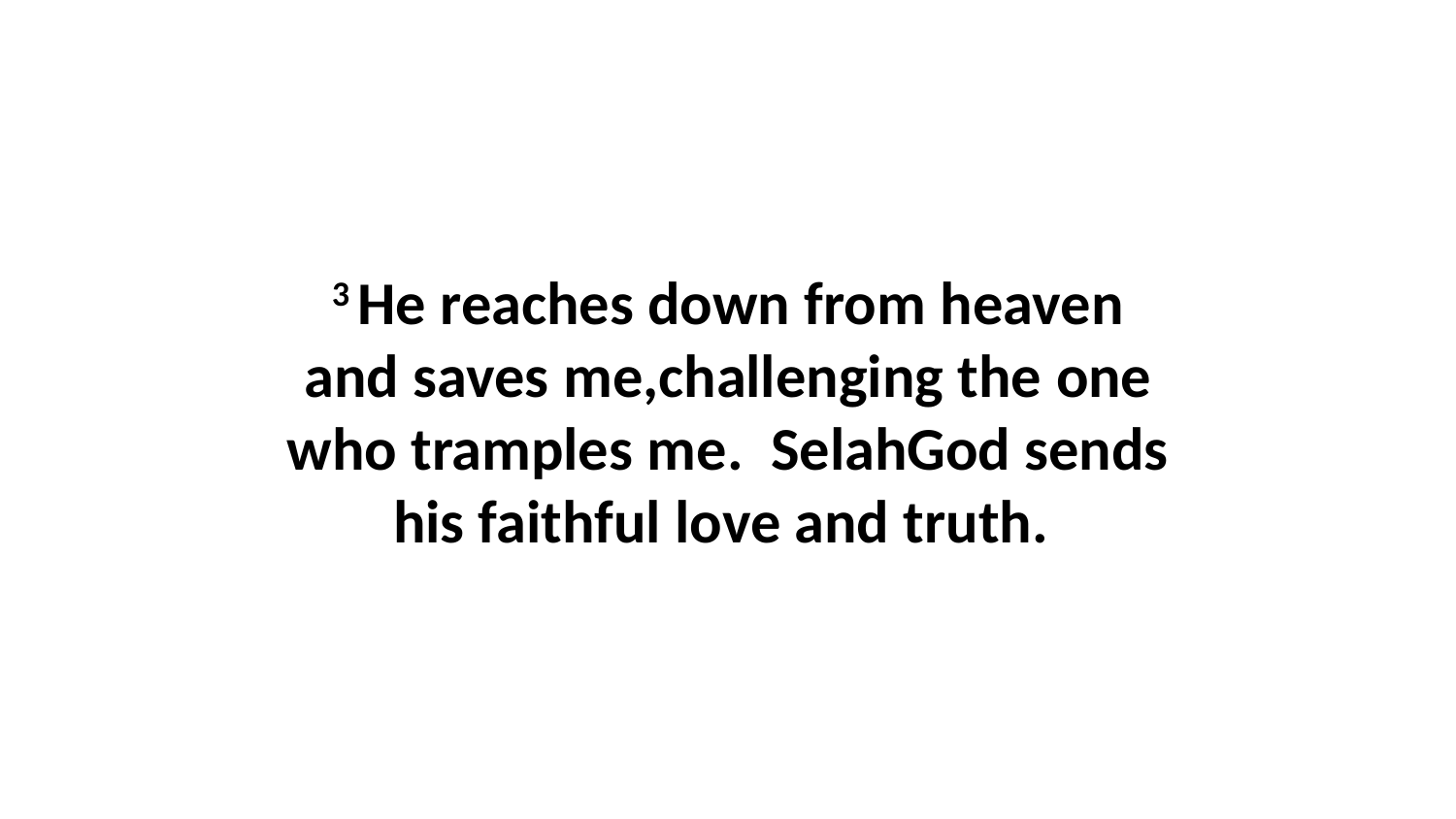

3 He reaches down from heaven and saves me,challenging the one who tramples me.  SelahGod sends his faithful love and truth.